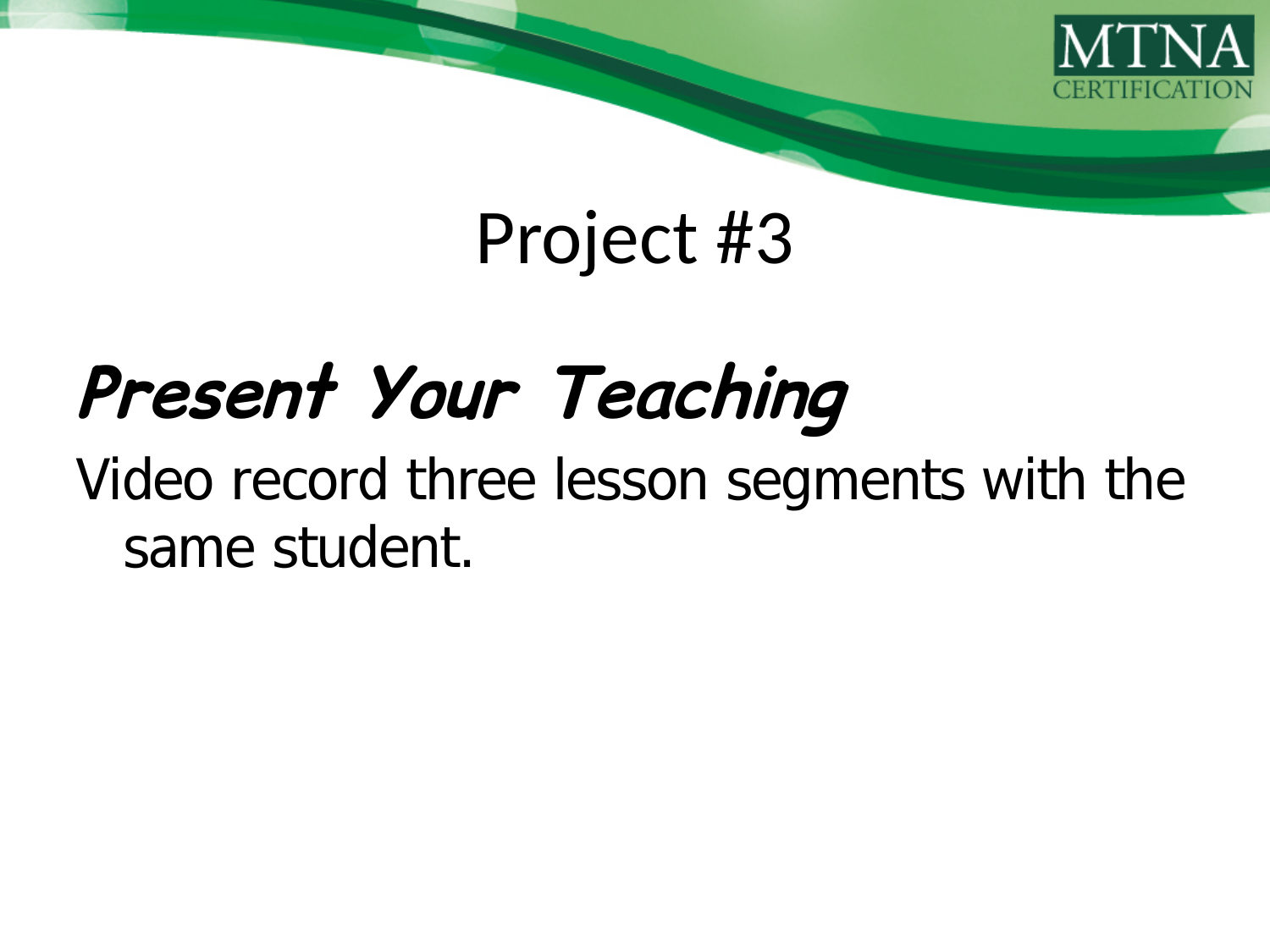

# Project #3
Present Your Teaching
Video record three lesson segments with the same student.